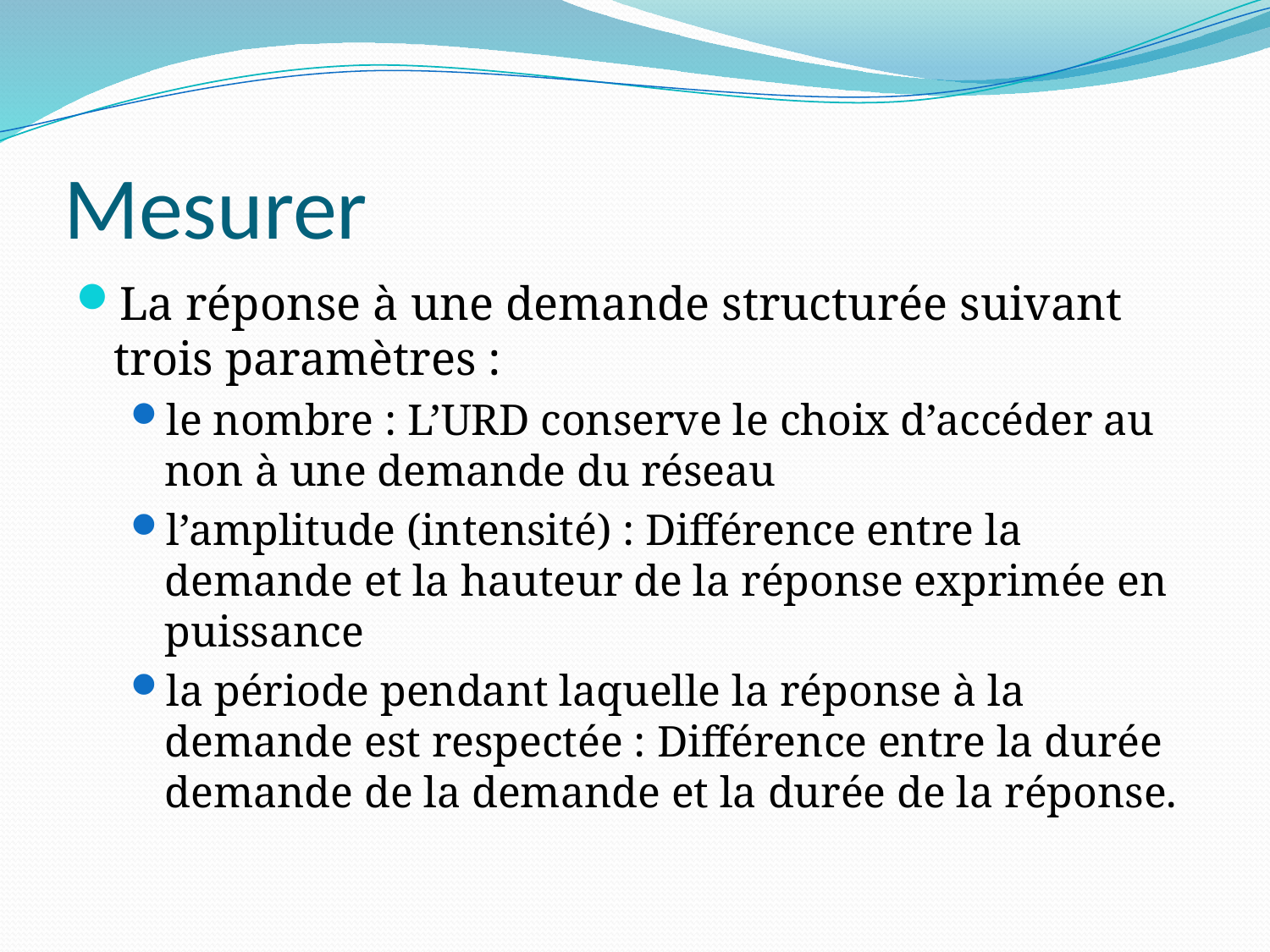

# Mesurer
La réponse à une demande structurée suivant trois paramètres :
le nombre : L’URD conserve le choix d’accéder au non à une demande du réseau
l’amplitude (intensité) : Différence entre la demande et la hauteur de la réponse exprimée en puissance
la période pendant laquelle la réponse à la demande est respectée : Différence entre la durée demande de la demande et la durée de la réponse.